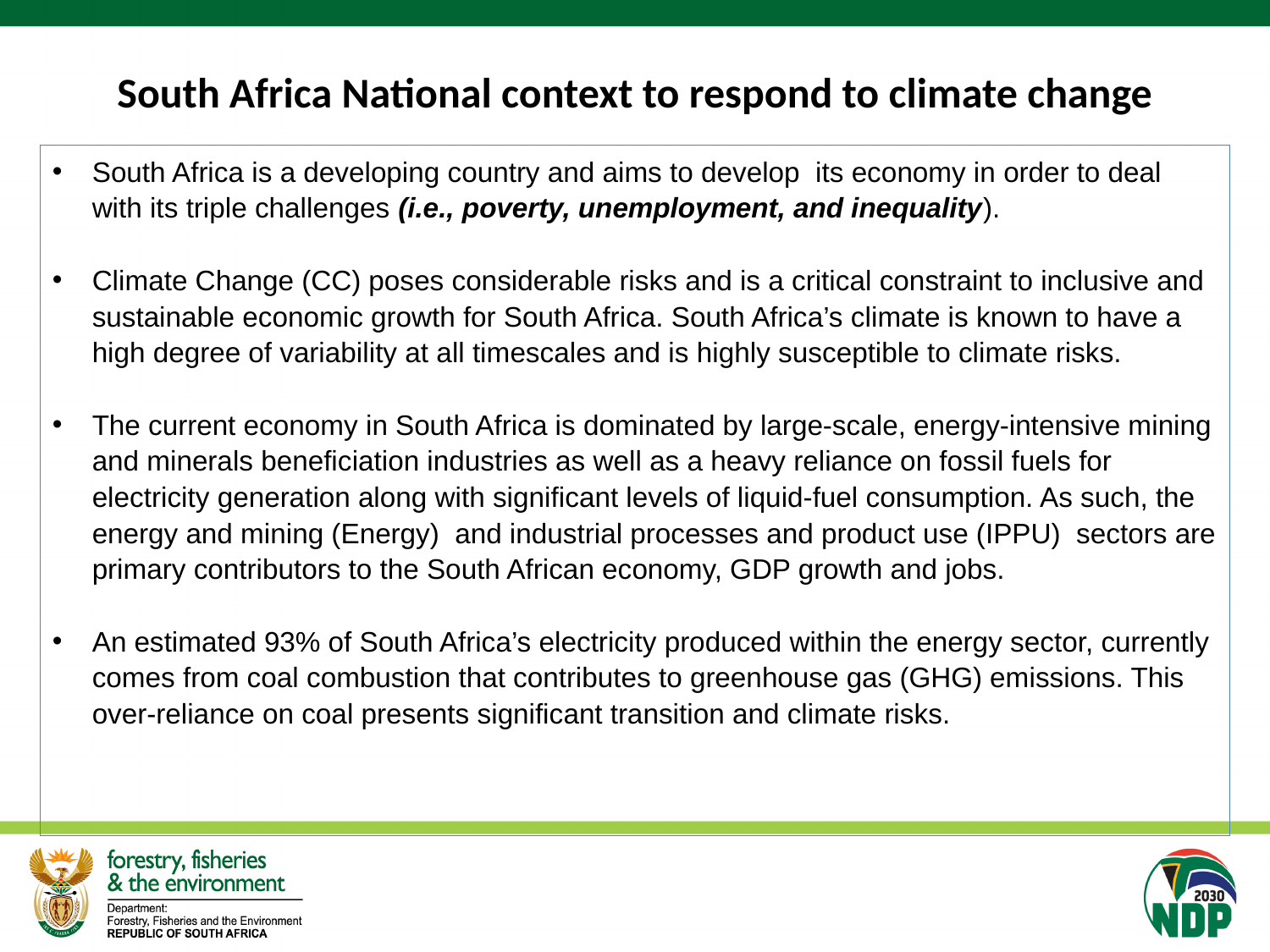

# South Africa National context to respond to climate change
South Africa is a developing country and aims to develop  its economy in order to deal with its triple challenges (i.e., poverty, unemployment, and inequality).

Climate Change (CC) poses considerable risks and is a critical constraint to inclusive and sustainable economic growth for South Africa. South Africa’s climate is known to have a high degree of variability at all timescales and is highly susceptible to climate risks.

The current economy in South Africa is dominated by large-scale, energy-intensive mining and minerals beneficiation industries as well as a heavy reliance on fossil fuels for electricity generation along with significant levels of liquid-fuel consumption. As such, the energy and mining (Energy)  and industrial processes and product use (IPPU)  sectors are primary contributors to the South African economy, GDP growth and jobs.

An estimated 93% of South Africa’s electricity produced within the energy sector, currently comes from coal combustion that contributes to greenhouse gas (GHG) emissions. This over-reliance on coal presents significant transition and climate risks.